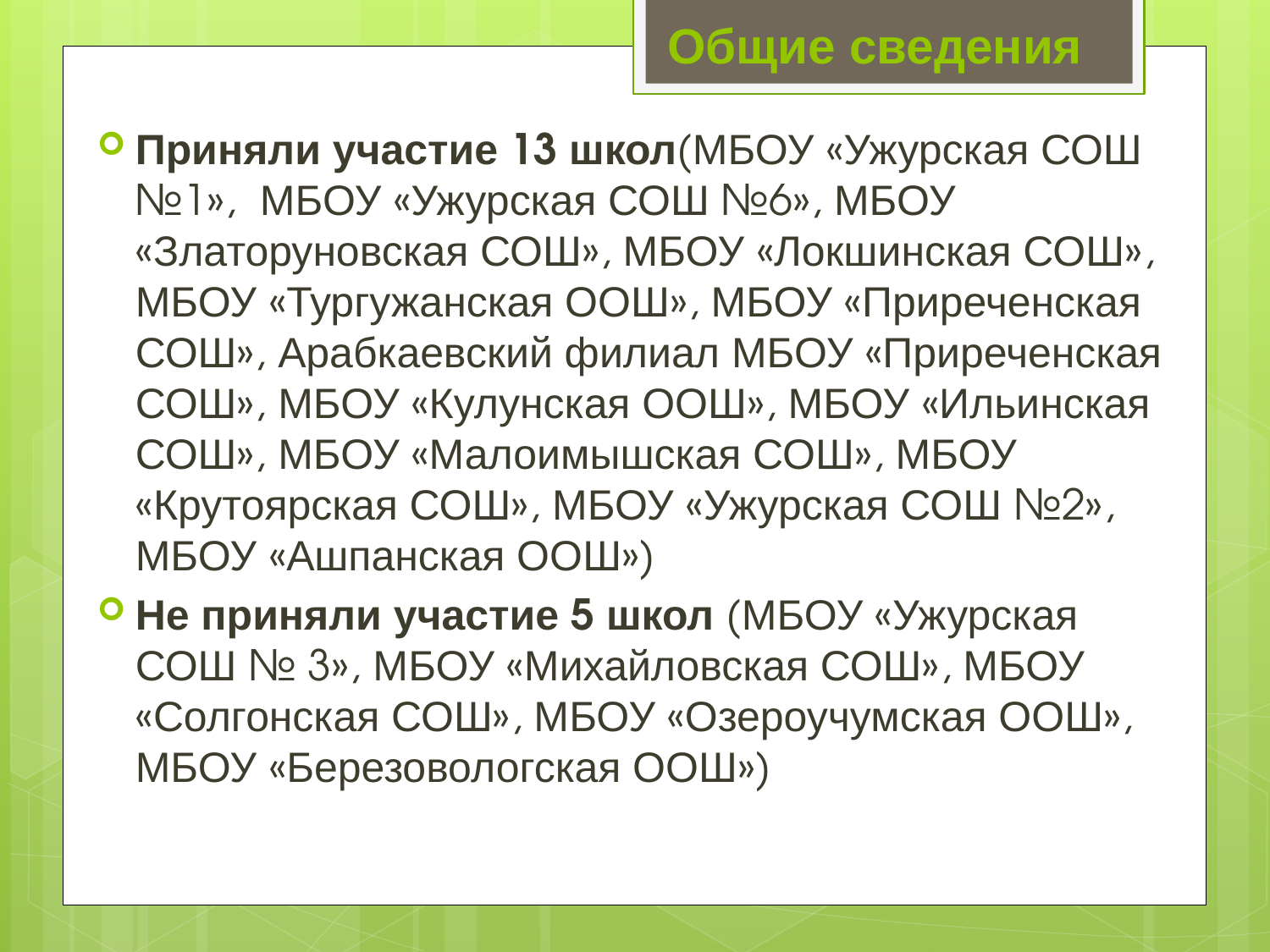

# Общие сведения
Приняли участие 13 школ(МБОУ «Ужурская СОШ №1»,  МБОУ «Ужурская СОШ №6», МБОУ «Златоруновская СОШ», МБОУ «Локшинская СОШ», МБОУ «Тургужанская ООШ», МБОУ «Приреченская СОШ», Арабкаевский филиал МБОУ «Приреченская СОШ», МБОУ «Кулунская ООШ», МБОУ «Ильинская СОШ», МБОУ «Малоимышская СОШ», МБОУ «Крутоярская СОШ», МБОУ «Ужурская СОШ №2», МБОУ «Ашпанская ООШ»)
Не приняли участие 5 школ (МБОУ «Ужурская СОШ № 3», МБОУ «Михайловская СОШ», МБОУ «Солгонская СОШ», МБОУ «Озероучумская ООШ», МБОУ «Березовологская ООШ»)